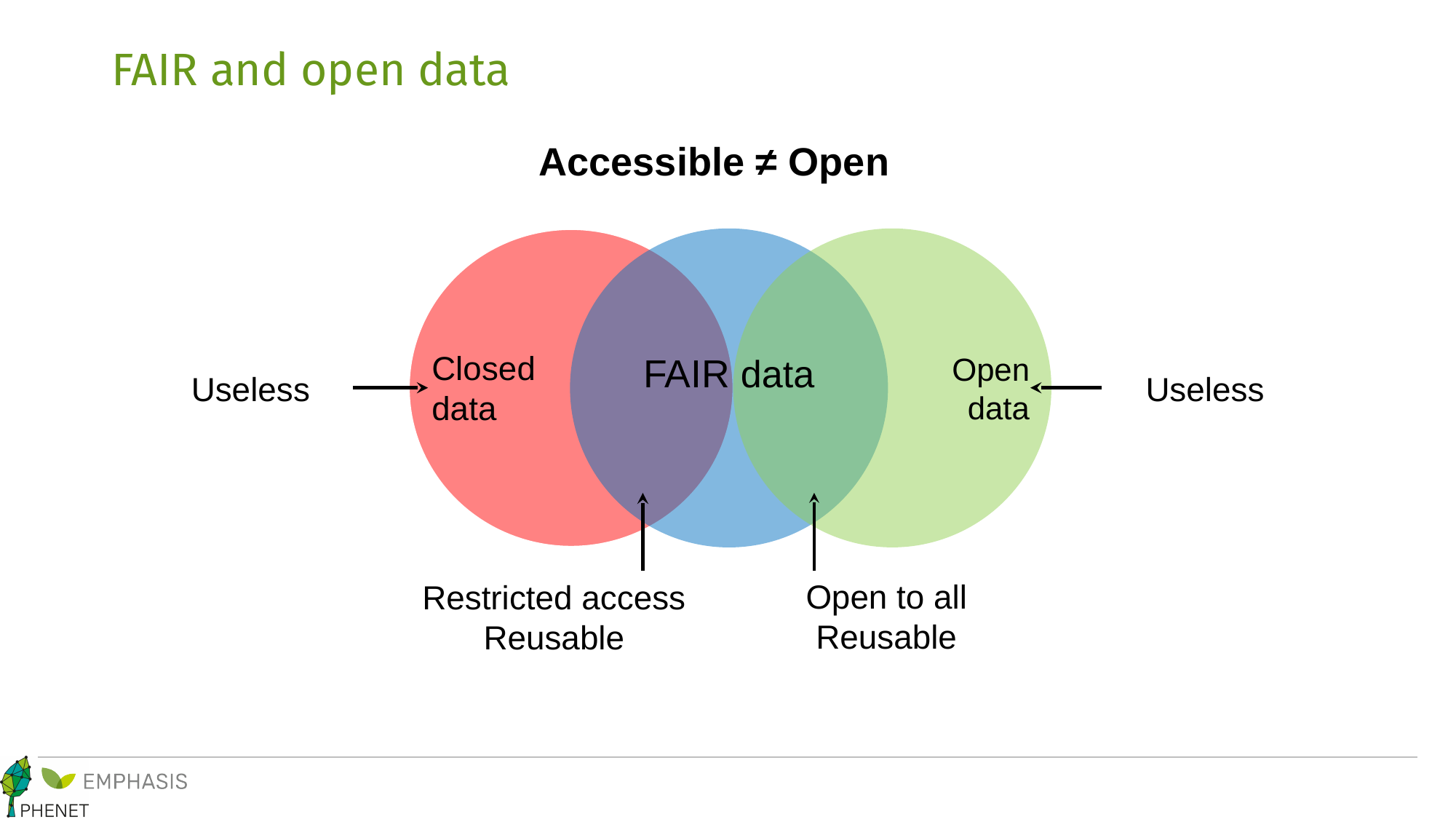

# FAIR and open data
Accessible ≠ Open

Closed data
FAIR data
Open data
Useless
Useless
Open to all
Reusable
Restricted access
Reusable